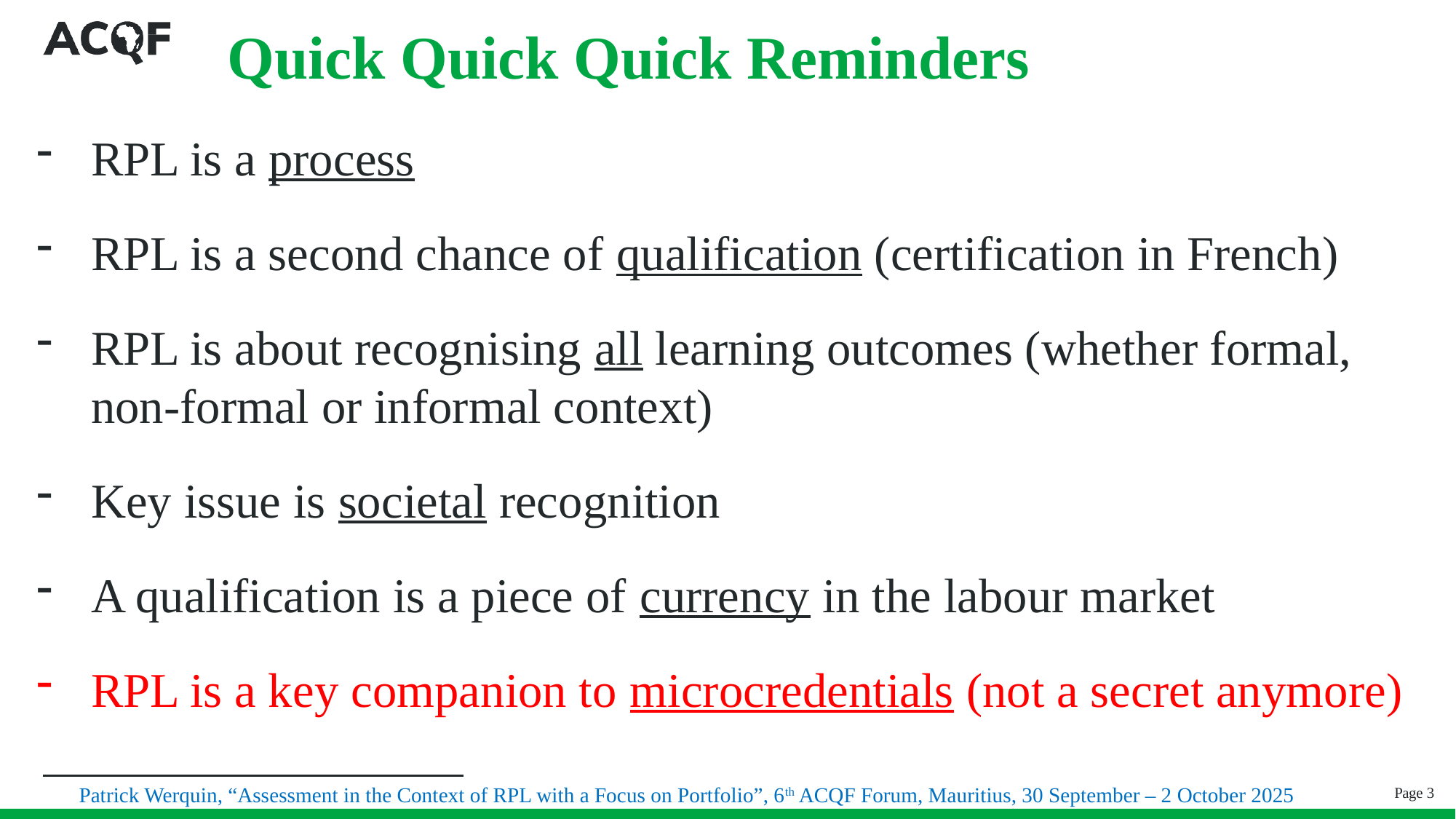

# Quick Quick Quick Reminders
RPL is a process
RPL is a second chance of qualification (certification in French)
RPL is about recognising all learning outcomes (whether formal, non-formal or informal context)
Key issue is societal recognition
A qualification is a piece of currency in the labour market
RPL is a key companion to microcredentials (not a secret anymore)
Page 3
Patrick Werquin, “Assessment in the Context of RPL with a Focus on Portfolio”, 6th ACQF Forum, Mauritius, 30 September – 2 October 2025